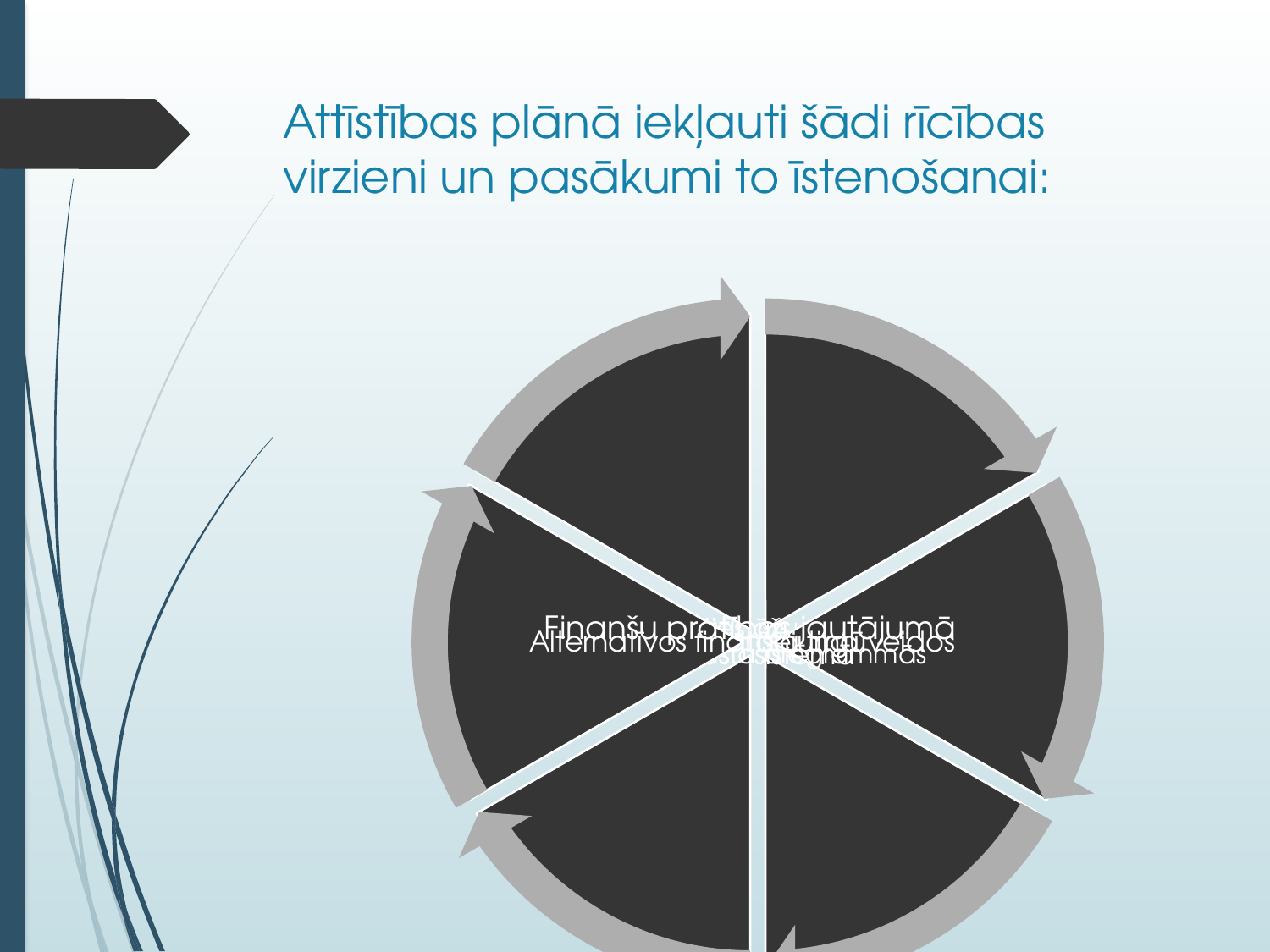

# Attīstības plānā iekļauti šādi rīcības virzieni un pasākumi to īstenošanai:
 Kredītiestāžu sektorā
 Kapitāla tirgū
 Tiesu sistēmā
Valsts atbalsta programmās
Alternatīvos finansējuma veidos
Finanšu pratības jautājumā